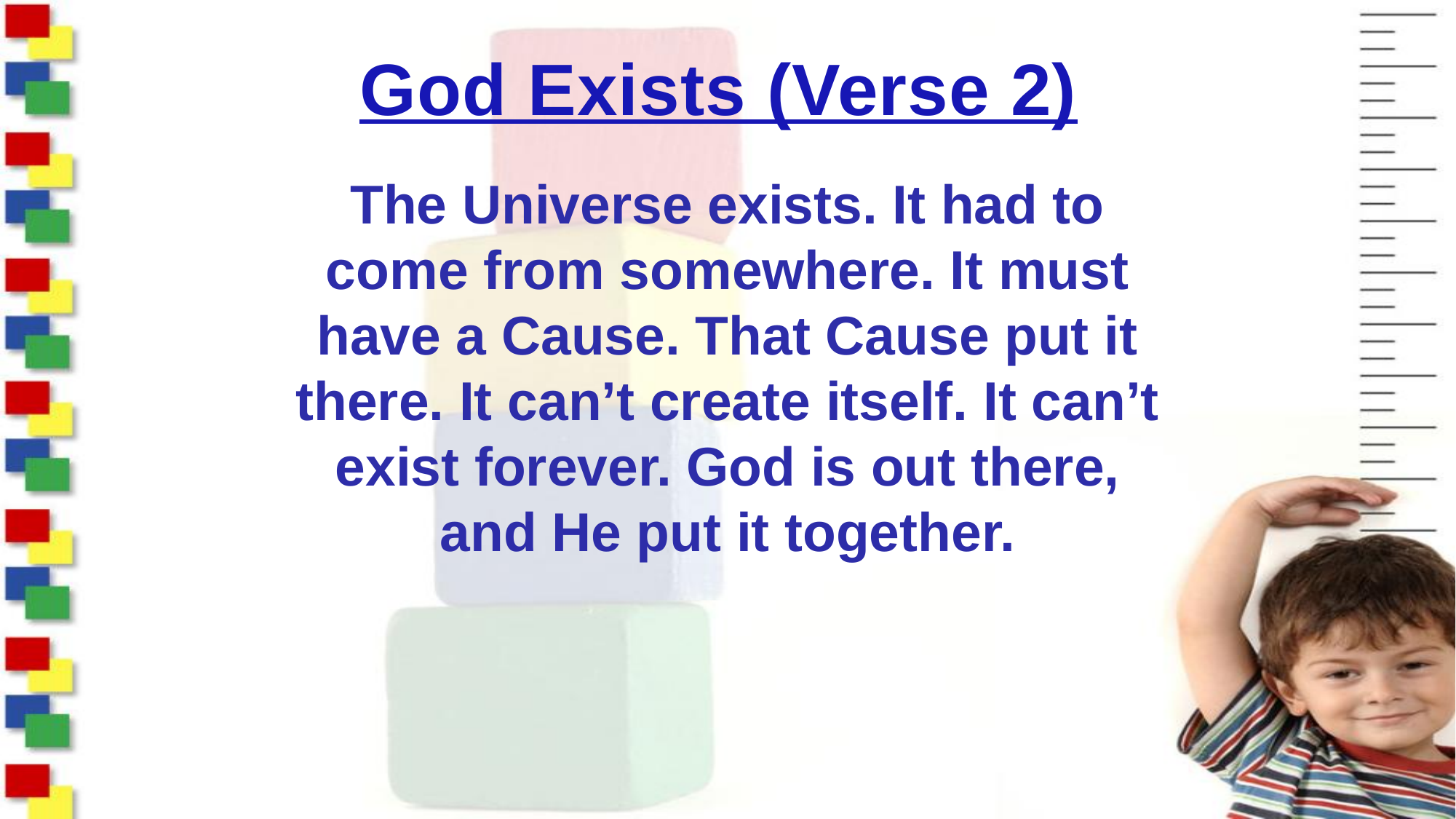

# God Exists (Verse 2)
The Universe exists. It had to come from somewhere. It must have a Cause. That Cause put it there. It can’t create itself. It can’t exist forever. God is out there, and He put it together.